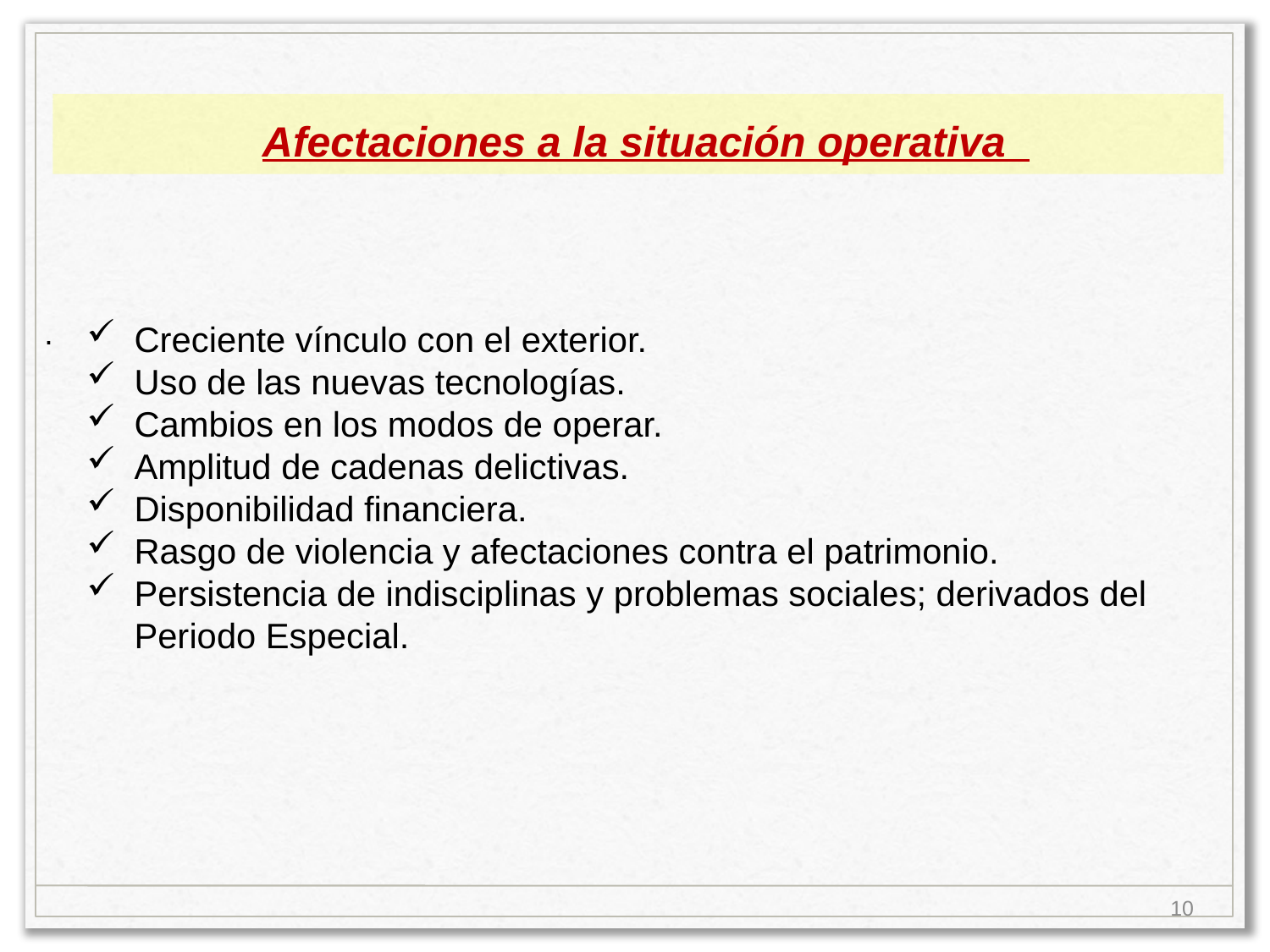

Afectaciones a la situación operativa
.
Creciente vínculo con el exterior.
Uso de las nuevas tecnologías.
Cambios en los modos de operar.
Amplitud de cadenas delictivas.
Disponibilidad financiera.
Rasgo de violencia y afectaciones contra el patrimonio.
Persistencia de indisciplinas y problemas sociales; derivados del Periodo Especial.

10